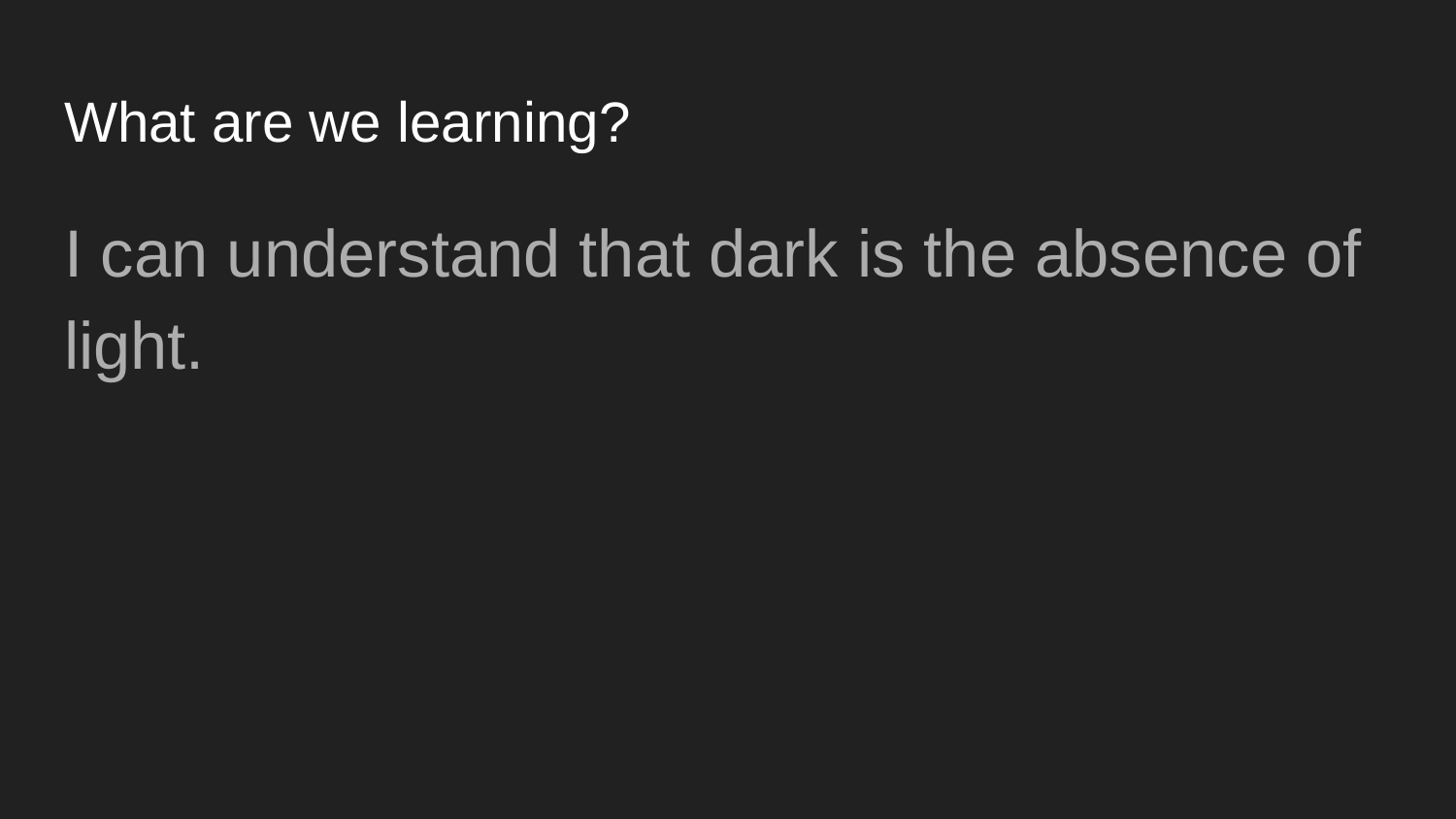

# What are we learning?
I can understand that dark is the absence of light.